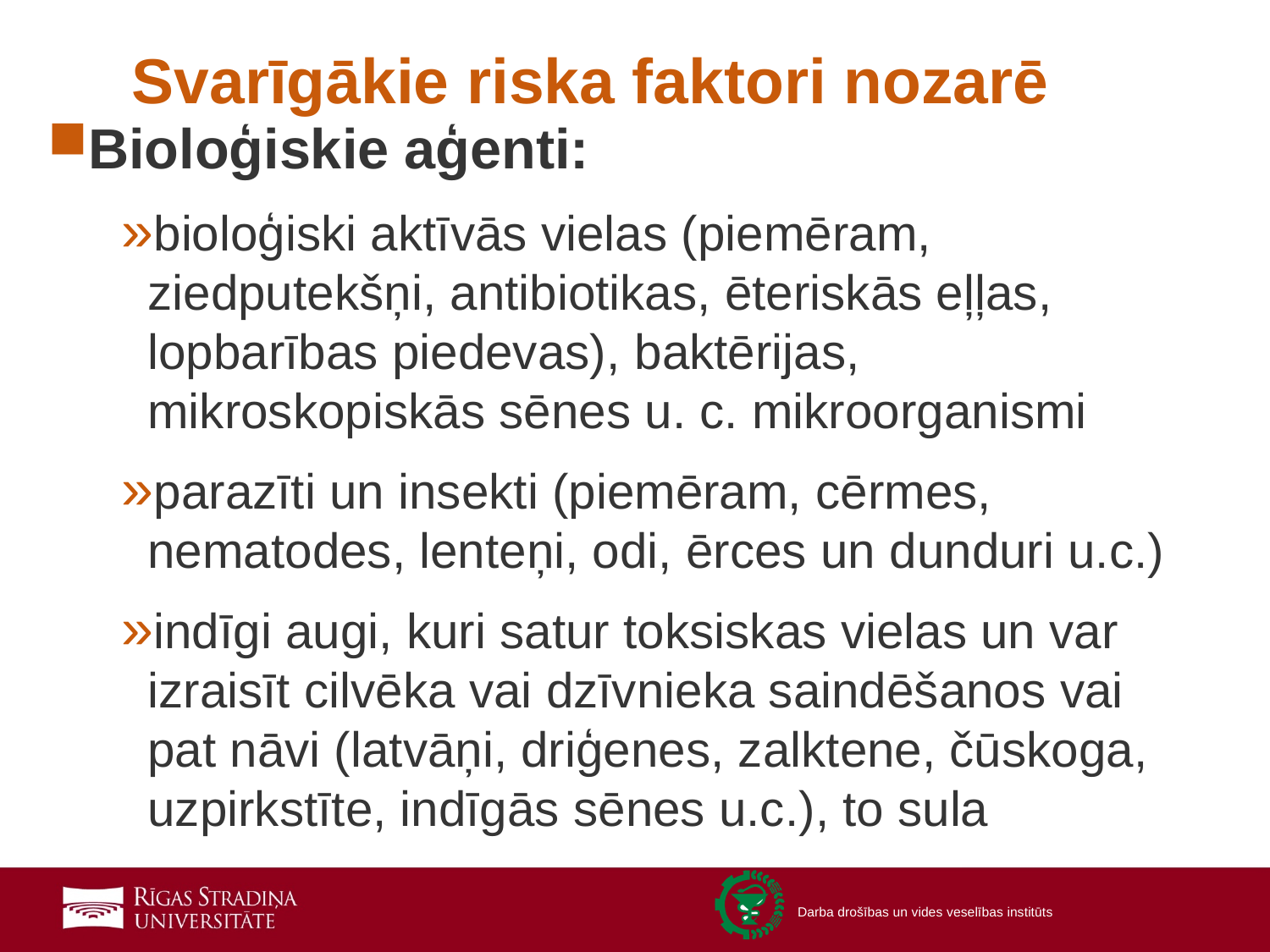

# Svarīgākie riska faktori nozarē
Bioloģiskie aģenti:
bioloģiski aktīvās vielas (piemēram, ziedputekšņi, antibiotikas, ēteriskās eļļas, lopbarības piedevas), baktērijas, mikroskopiskās sēnes u. c. mikroorganismi
parazīti un insekti (piemēram, cērmes, nematodes, lenteņi, odi, ērces un dunduri u.c.)
indīgi augi, kuri satur toksiskas vielas un var izraisīt cilvēka vai dzīvnieka saindēšanos vai pat nāvi (latvāņi, driģenes, zalktene, čūskoga, uzpirkstīte, indīgās sēnes u.c.), to sula